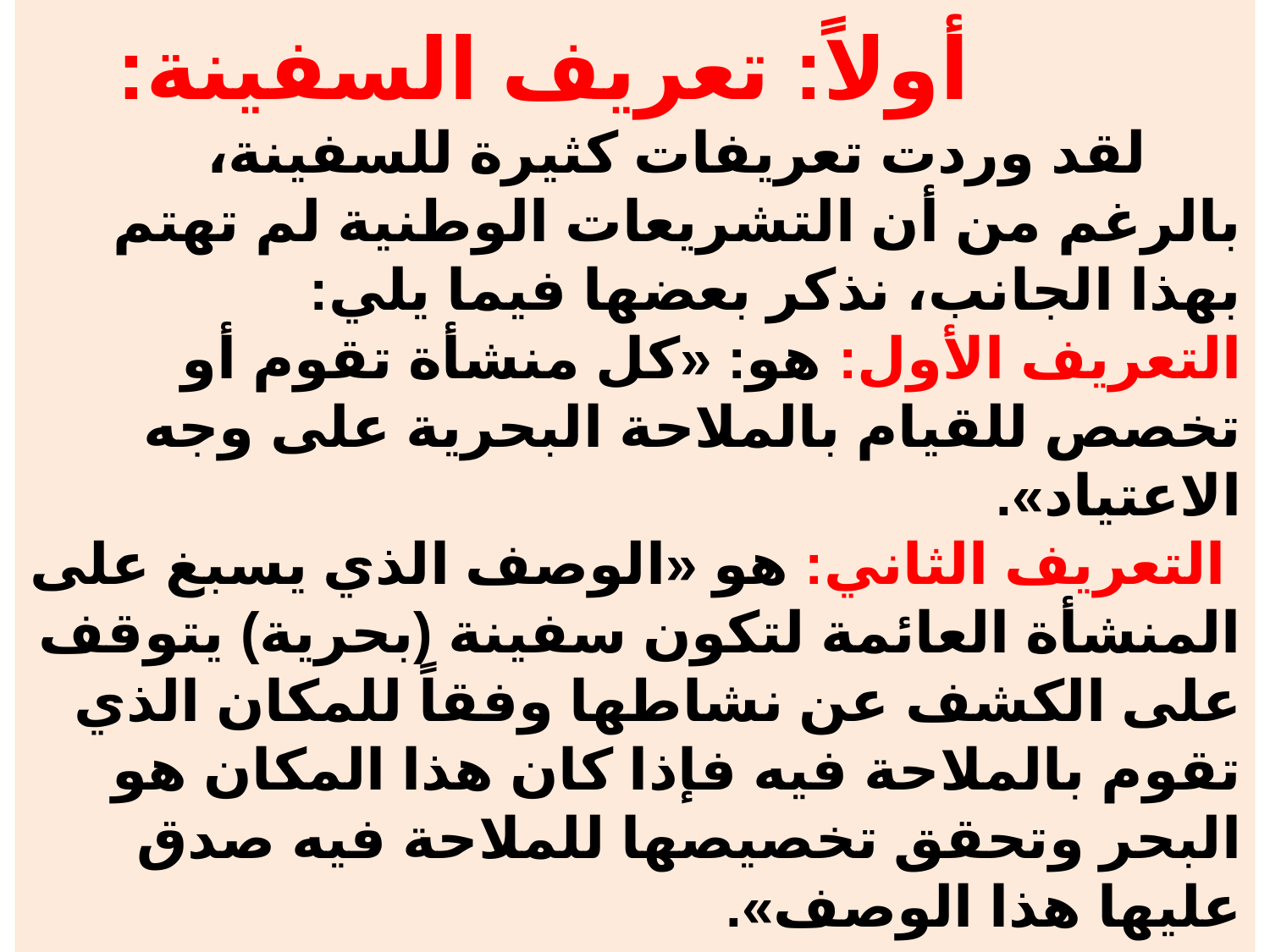

# أولاً: تعريف السفينة: لقد وردت تعريفات كثيرة للسفينة، بالرغم من أن التشريعات الوطنية لم تهتم بهذا الجانب، نذكر بعضها فيما يلي: التعريف الأول: هو: «كل منشأة تقوم أو تخصص للقيام بالملاحة البحرية على وجه الاعتياد». التعريف الثاني: هو «الوصف الذي يسبغ على المنشأة العائمة لتكون سفينة (بحرية) يتوقف على الكشف عن نشاطها وفقاً للمكان الذي تقوم بالملاحة فيه فإذا كان هذا المكان هو البحر وتحقق تخصيصها للملاحة فيه صدق عليها هذا الوصف».